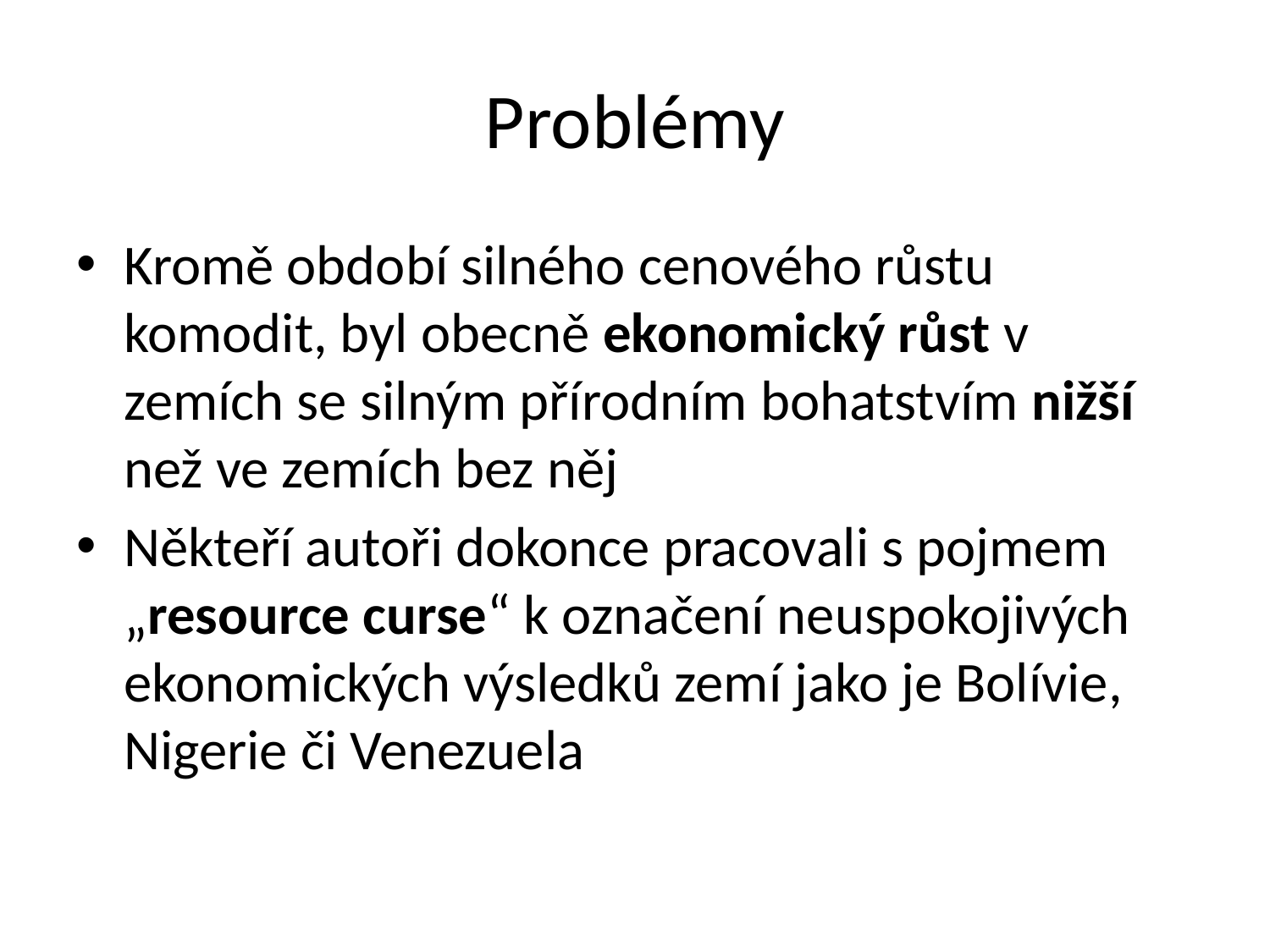

# Problémy
Kromě období silného cenového růstu komodit, byl obecně ekonomický růst v zemích se silným přírodním bohatstvím nižší než ve zemích bez něj
Někteří autoři dokonce pracovali s pojmem „resource curse“ k označení neuspokojivých ekonomických výsledků zemí jako je Bolívie, Nigerie či Venezuela